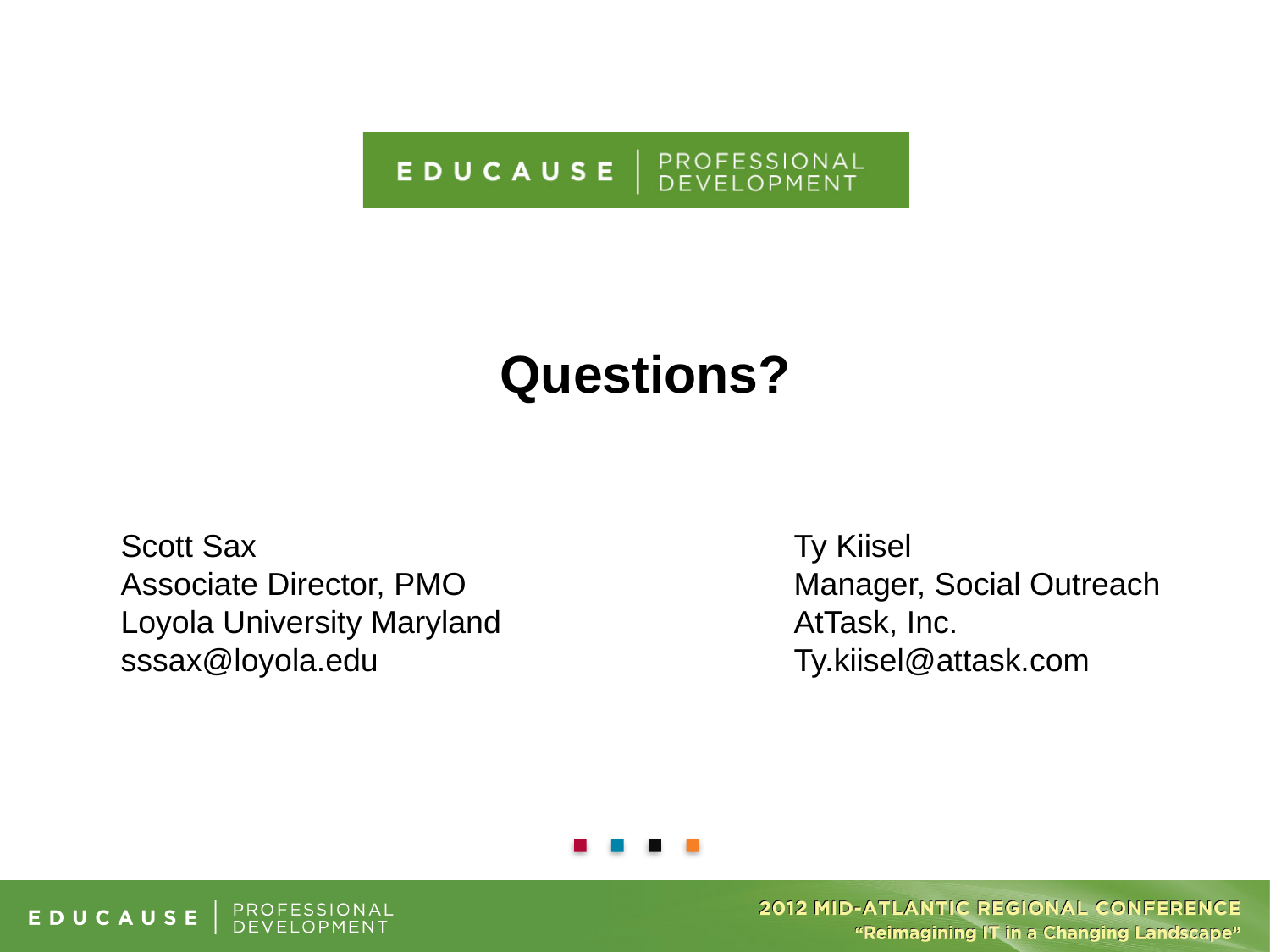

# Questions?
Scott Sax
Associate Director, PMO
Loyola University Maryland
sssax@loyola.edu
Ty Kiisel
Manager, Social Outreach
AtTask, Inc.
Ty.kiisel@attask.com